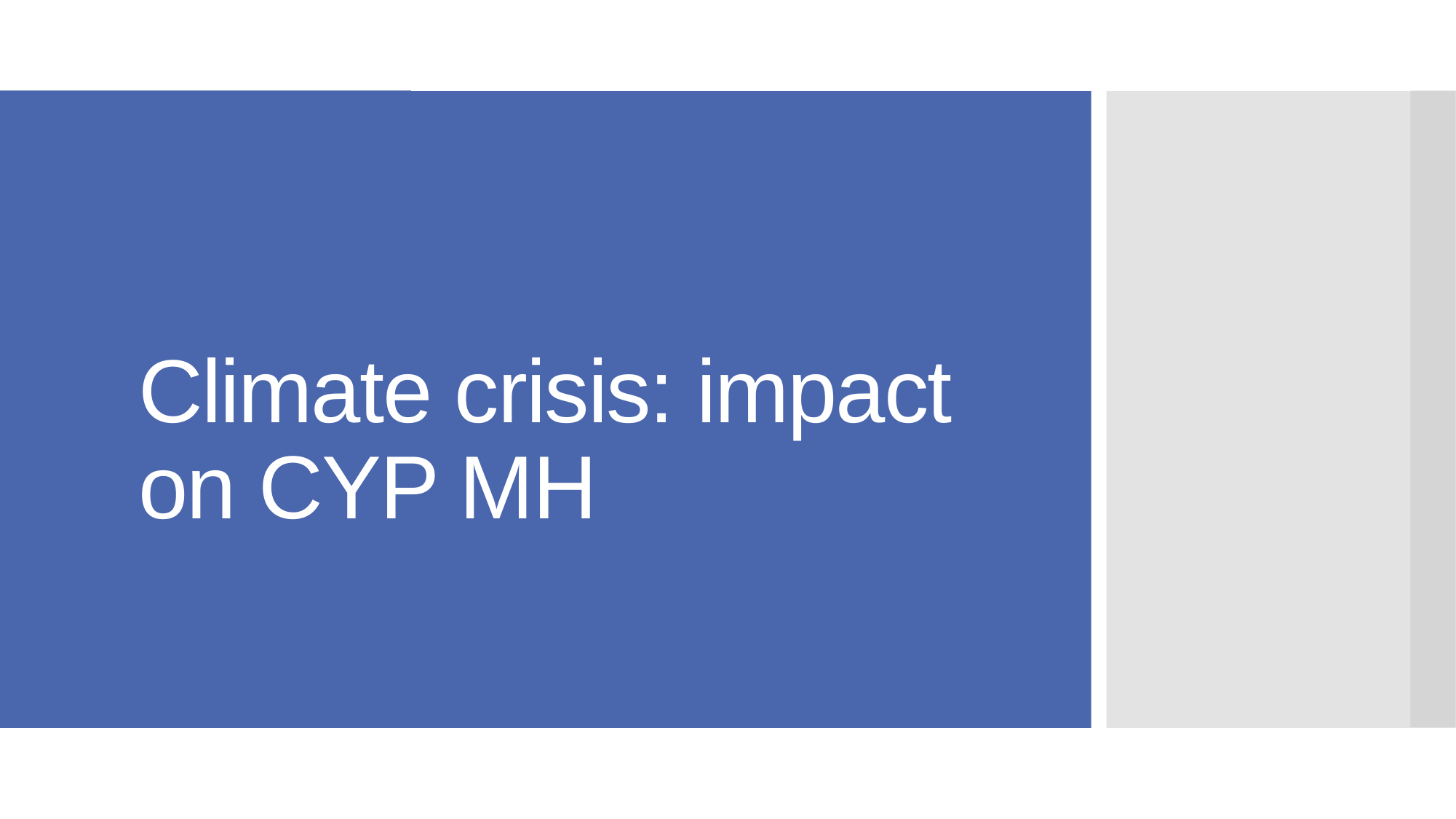

# Climate crisis: impact on CYP MH